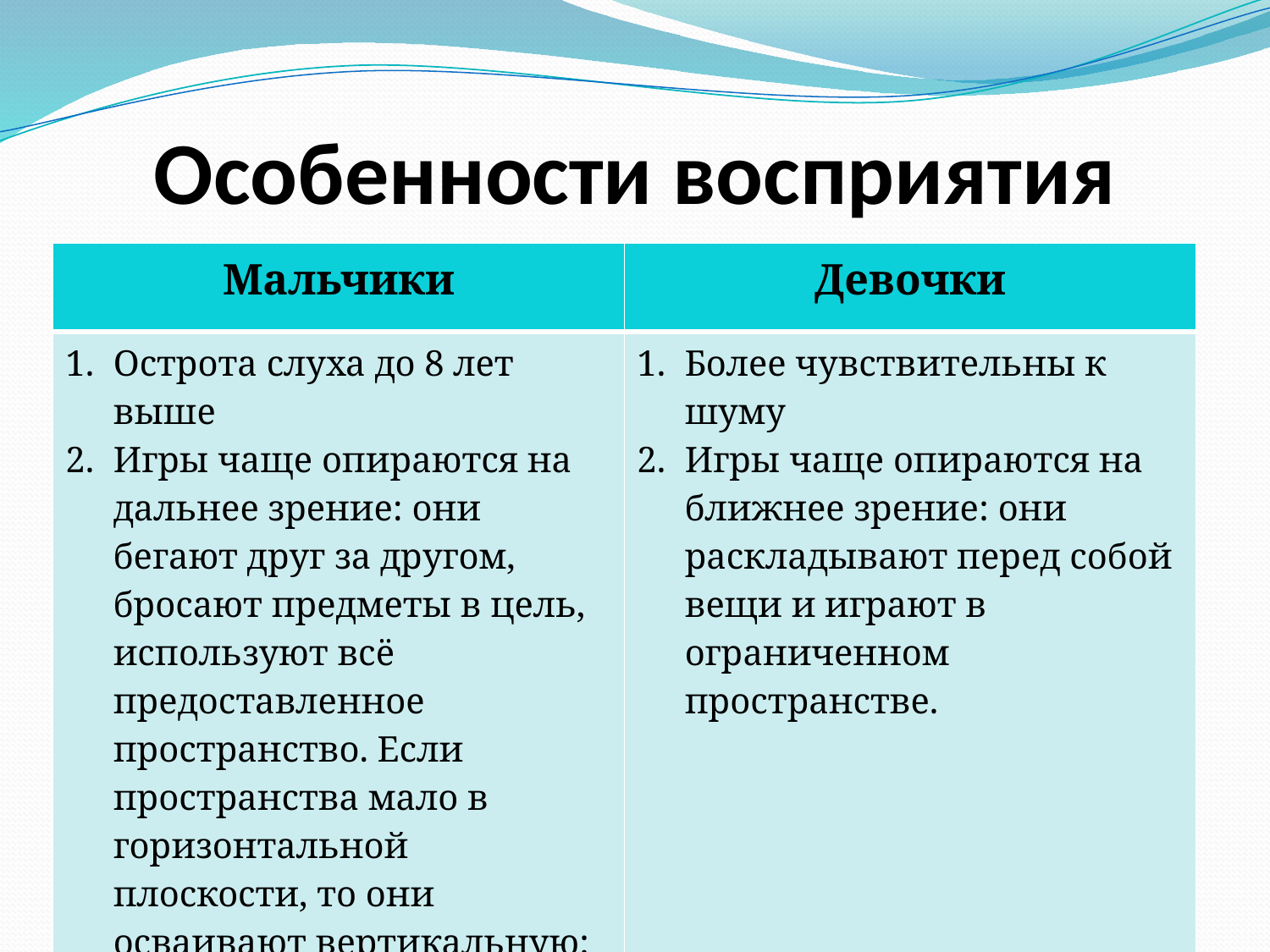

# Особенности восприятия
| Мальчики | Девочки |
| --- | --- |
| Острота слуха до 8 лет выше Игры чаще опираются на дальнее зрение: они бегают друг за другом, бросают предметы в цель, используют всё предоставленное пространство. Если пространства мало в горизонтальной плоскости, то они осваивают вертикальную: лазают по лестницам, залезают на шкаф. | Более чувствительны к шуму Игры чаще опираются на ближнее зрение: они раскладывают перед собой вещи и играют в ограниченном пространстве. |